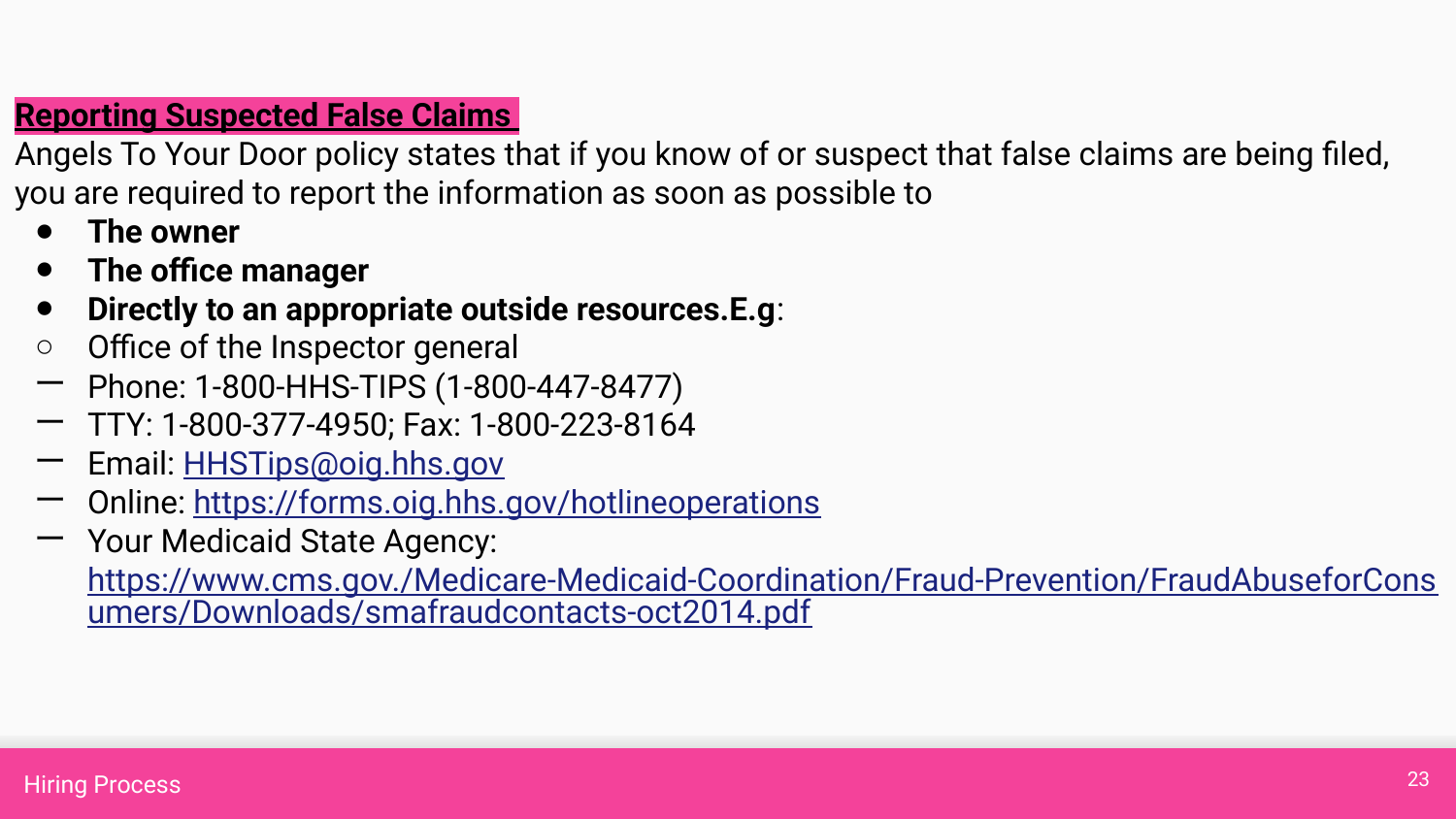

Reporting Suspected False Claims
Angels To Your Door policy states that if you know of or suspect that false claims are being filed, you are required to report the information as soon as possible to
The owner
The office manager
Directly to an appropriate outside resources.E.g:
Office of the Inspector general
Phone: 1-800-HHS-TIPS (1-800-447-8477)
TTY: 1-800-377-4950; Fax: 1-800-223-8164
Email: HHSTips@oig.hhs.gov
Online: https://forms.oig.hhs.gov/hotlineoperations
Your Medicaid State Agency: https://www.cms.gov./Medicare-Medicaid-Coordination/Fraud-Prevention/FraudAbuseforConsumers/Downloads/smafraudcontacts-oct2014.pdf

23
Hiring Process